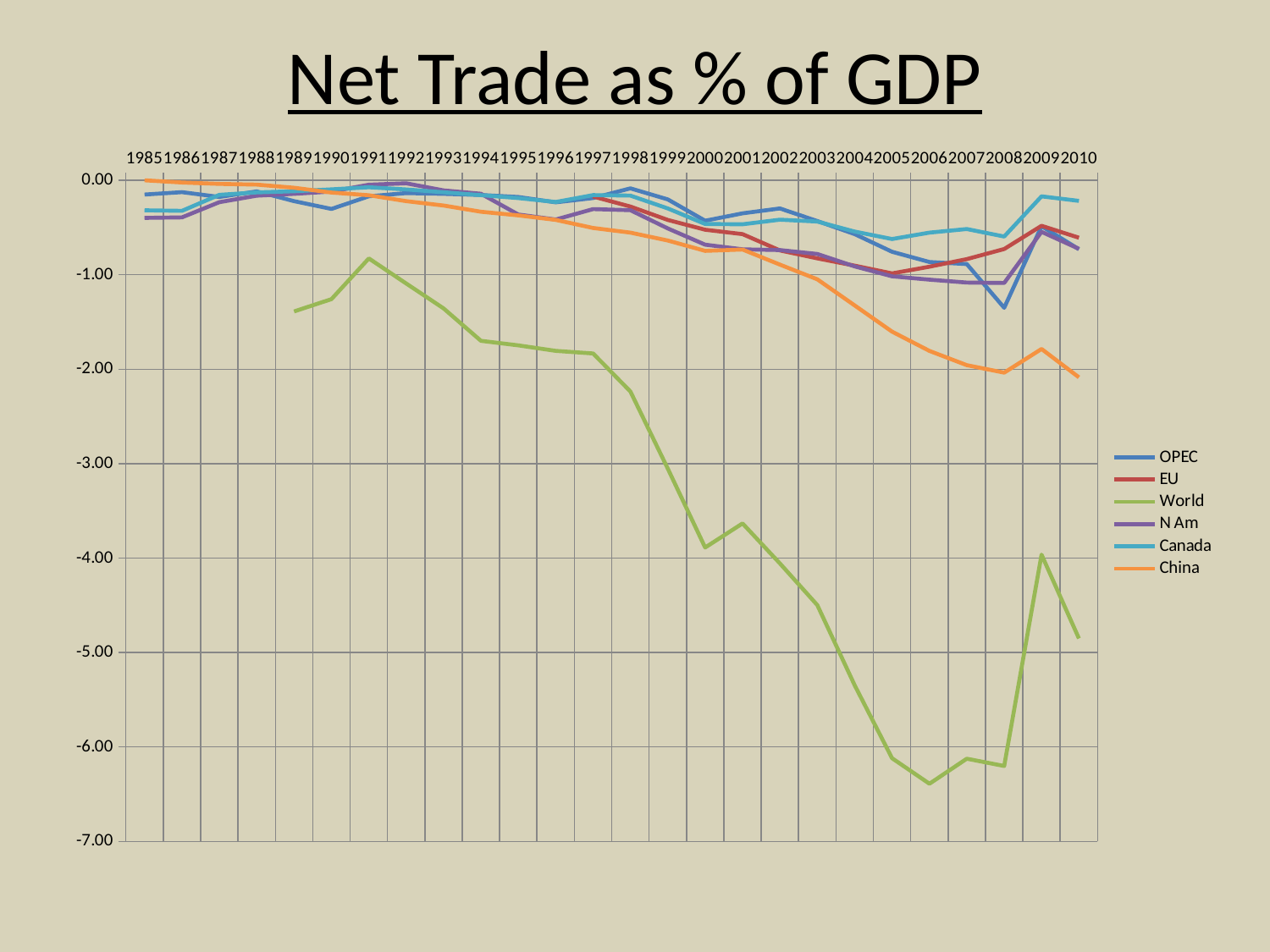

# Net Trade as % of GDP

### Chart

| Category | OPEC | EU | World | N Am | Canada | China |
|---|---|---|---|---|---|---|
| 1985 | -0.1508460706666278 | None | None | -0.3982289505216707 | -0.31790338136014323 | -8.767571674899107e-05 |
| 1986 | -0.12579620083327459 | None | None | -0.39305416284160744 | -0.3237087776286989 | -0.02351105147941529 |
| 1987 | -0.1764746133844259 | None | None | -0.23209388257834931 | -0.1542438757355959 | -0.03826878335842343 |
| 1988 | -0.11788390251597136 | None | None | -0.1630951442016982 | -0.12850645424192245 | -0.0458671819544129 |
| 1989 | -0.22103259214133425 | None | -1.3884544116153938 | -0.14372271296578318 | -0.11605366027007806 | -0.07912351507767286 |
| 1990 | -0.30333869018699167 | None | -1.2586052248009867 | -0.11939679336248493 | -0.0960035380149743 | -0.1299473035093623 |
| 1991 | -0.1697014347614353 | None | -0.8272642133786222 | -0.04703245382915249 | -0.0738496310078295 | -0.1584730841751685 |
| 1992 | -0.13575120772946878 | None | -1.0930060386473432 | -0.0320567632850244 | -0.0970471014492755 | -0.2211231884057971 |
| 1993 | -0.14372137807942528 | None | -1.3570371762053501 | -0.1069596768511774 | -0.12649068833517274 | -0.2674549681782956 |
| 1994 | -0.1558890230280602 | None | -1.6994843790547325 | -0.1423598966501559 | -0.1575893310466992 | -0.33289819589082886 |
| 1995 | -0.17689302223200534 | None | -1.747754787585295 | -0.3626700418225842 | -0.18868478978648495 | -0.37188531807175906 |
| 1996 | -0.2335101529843621 | None | -1.8058201956332618 | -0.41575250907084843 | -0.230032464087929 | -0.41927687835515315 |
| 1997 | -0.18789546918006503 | -0.17230116088930433 | -1.8334738317472257 | -0.3048629378726176 | -0.15709483135112096 | -0.5047329345209676 |
| 1998 | -0.08536794261632952 | -0.2781862244153116 | -2.2361626130203307 | -0.31639755905281935 | -0.16207285857494647 | -0.554054132967386 |
| 1999 | -0.20251144308169408 | -0.4199179254830235 | -3.052912066996574 | -0.5099269313972157 | -0.2981338260280203 | -0.6376289377663481 |
| 2000 | -0.4280571306301488 | -0.5235164580435786 | -3.8880835205591797 | -0.6818123462073388 | -0.46269212938197657 | -0.7474145001961415 |
| 2001 | -0.3501786108048516 | -0.5701186328555686 | -3.633067254685779 | -0.7310721058434403 | -0.4660974641675857 | -0.7329314222712243 |
| 2002 | -0.29829768433089926 | -0.7423673016780589 | -4.0566398974279005 | -0.739059698001404 | -0.4172622605712504 | -0.8928701995131295 |
| 2003 | -0.43141888182217636 | -0.8268696563144203 | -4.4975668277516805 | -0.779959919257545 | -0.43654302458517774 | -1.0481916295410767 |
| 2004 | -0.5702922866276364 | -0.9041388759604465 | -5.3468918665131575 | -0.9116609557928941 | -0.5428309987507044 | -1.324859854159012 |
| 2005 | -0.7567794164857813 | -0.98599445456706 | -6.118784757981456 | -1.016768103612453 | -0.6217666464152748 | -1.602456584583697 |
| 2006 | -0.8650679342130648 | -0.915189258015974 | -6.3893969209399275 | -1.051921842342862 | -0.5539363788864451 | -1.806546623984258 |
| 2007 | -0.8871945651047976 | -0.8347722215895327 | -6.124038345044827 | -1.082539118306276 | -0.5161786561288471 | -1.9574295444481469 |
| 2008 | -1.3500999095875221 | -0.7279143767313231 | -6.201232344874226 | -1.0869491055090832 | -0.5952149146171908 | -2.036482500854738 |
| 2009 | -0.4860650822791288 | -0.4817839813824978 | -3.964244948083539 | -0.5459512143020212 | -0.16996240105171204 | -1.7859987316245638 |
| 2010 | -0.730429897134781 | -0.6082785386842922 | -4.850977995110028 | -0.7256827908083736 | -0.2180811164960275 | -2.0863633944987767 |